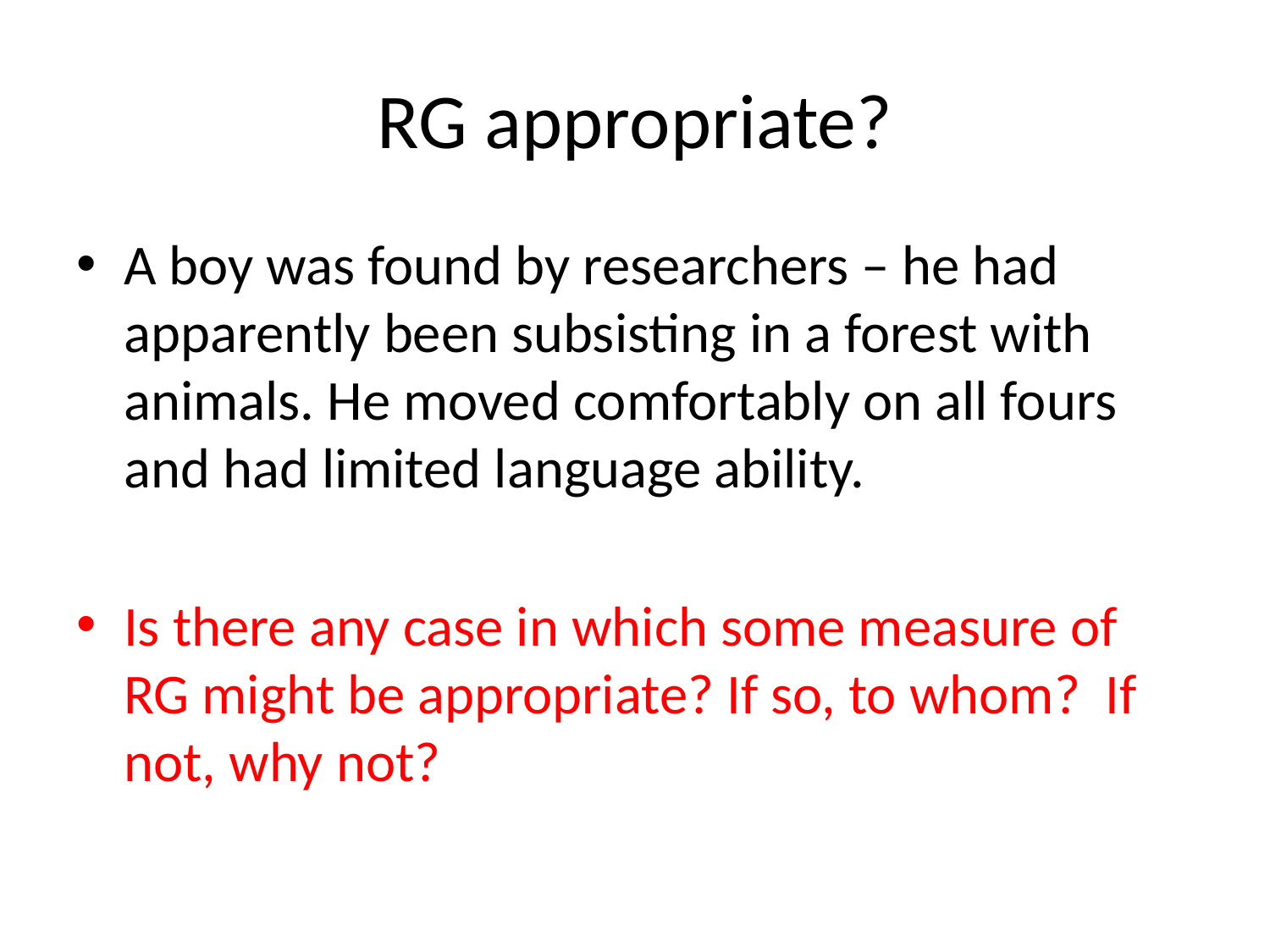

# RG appropriate?
A boy was found by researchers – he had apparently been subsisting in a forest with animals. He moved comfortably on all fours and had limited language ability.

Is there any case in which some measure of RG might be appropriate? If so, to whom?  If not, why not?